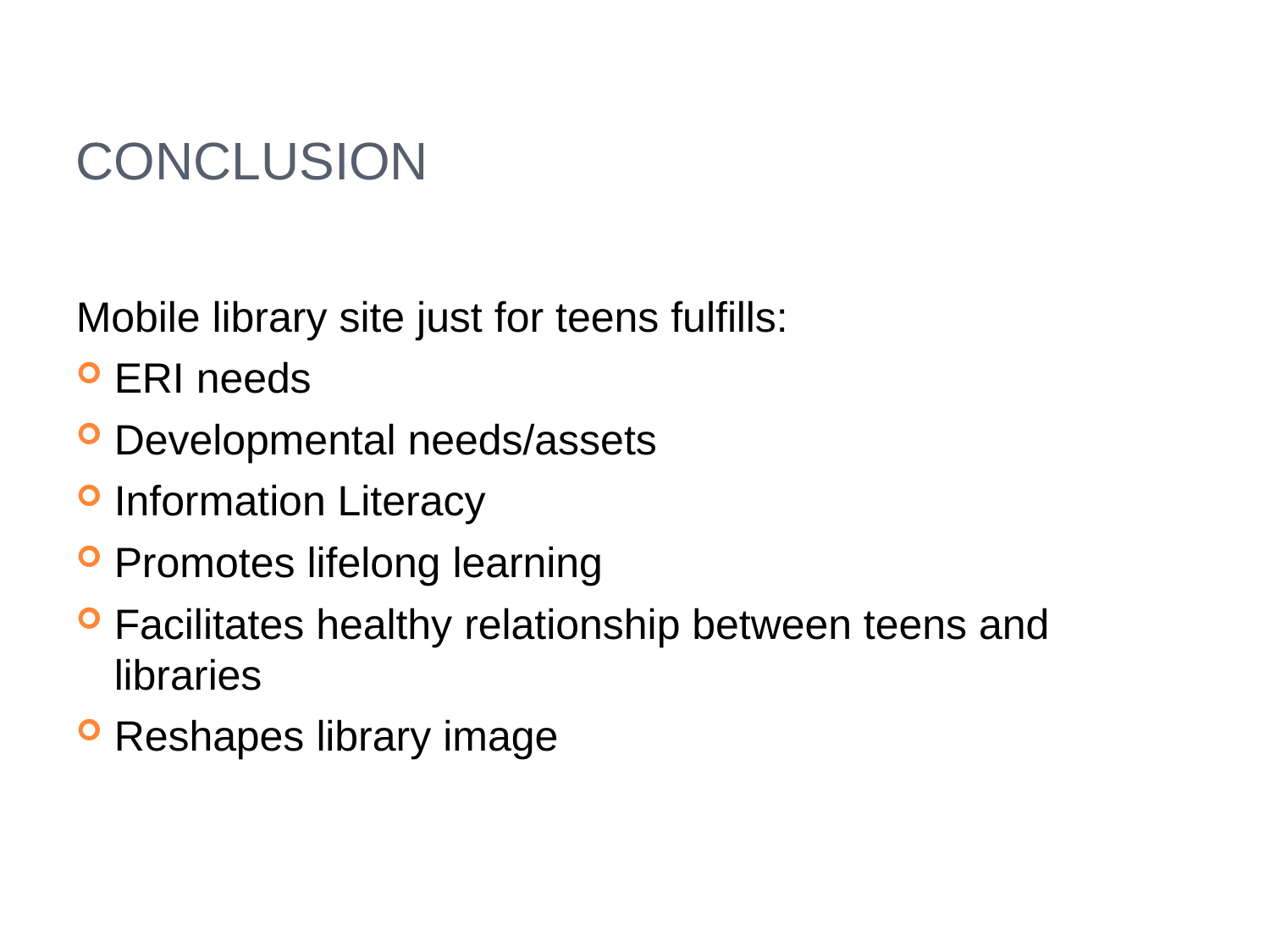

# conclusion

Mobile library site just for teens fulfills:
ERI needs
Developmental needs/assets
Information Literacy
Promotes lifelong learning
Facilitates healthy relationship between teens and libraries
Reshapes library image